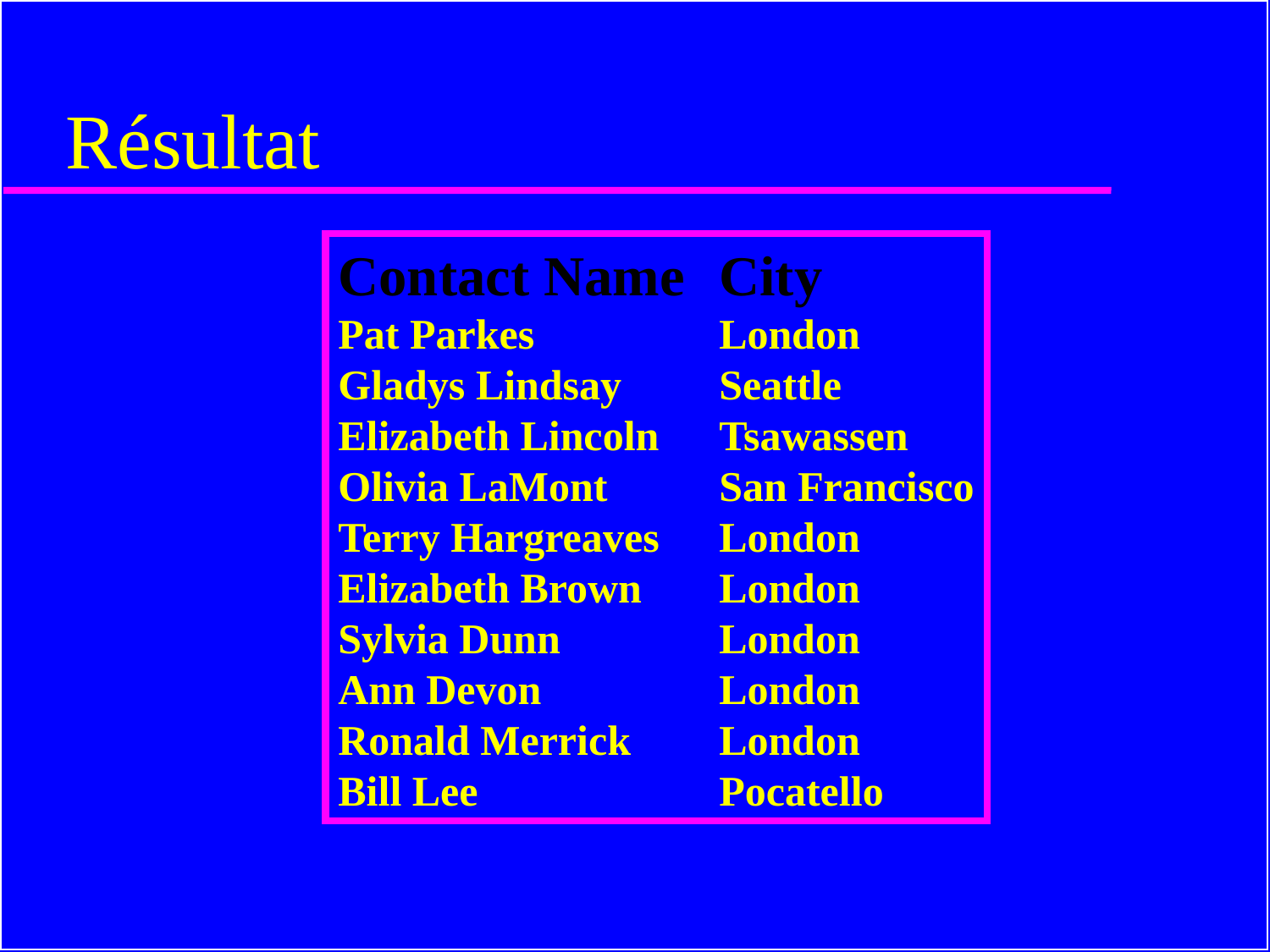

# Résultat
Contact Name	City
Pat Parkes		London
Gladys Lindsay	Seattle
Elizabeth Lincoln	Tsawassen
Olivia LaMont	San Francisco
Terry Hargreaves	London
Elizabeth Brown	London
Sylvia Dunn		London
Ann Devon		London
Ronald Merrick	London
Bill Lee		Pocatello